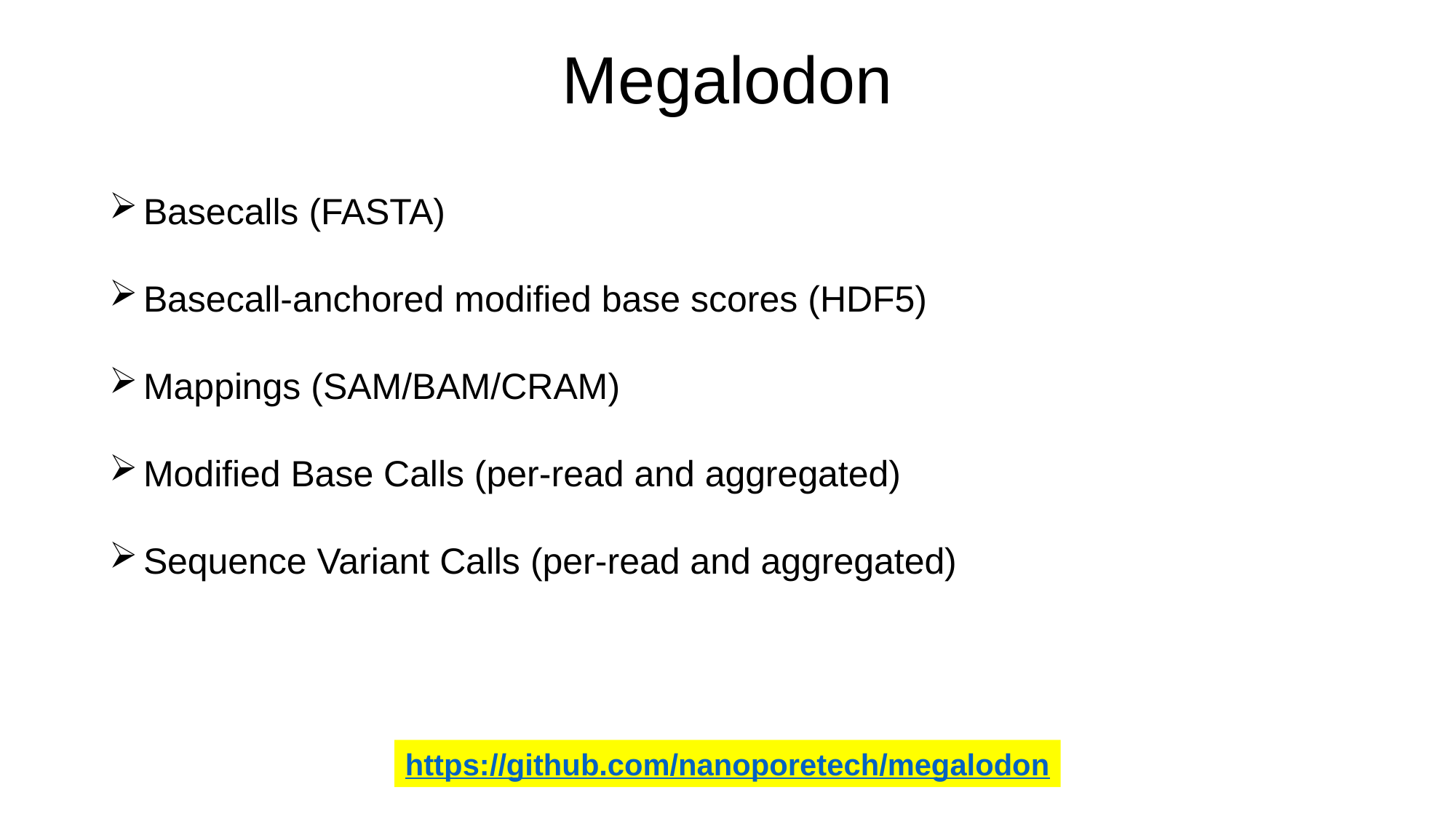

# Megalodon
Basecalls (FASTA)

Basecall-anchored modified base scores (HDF5)

Mappings (SAM/BAM/CRAM)

Modified Base Calls (per-read and aggregated)

Sequence Variant Calls (per-read and aggregated)
https://github.com/nanoporetech/megalodon